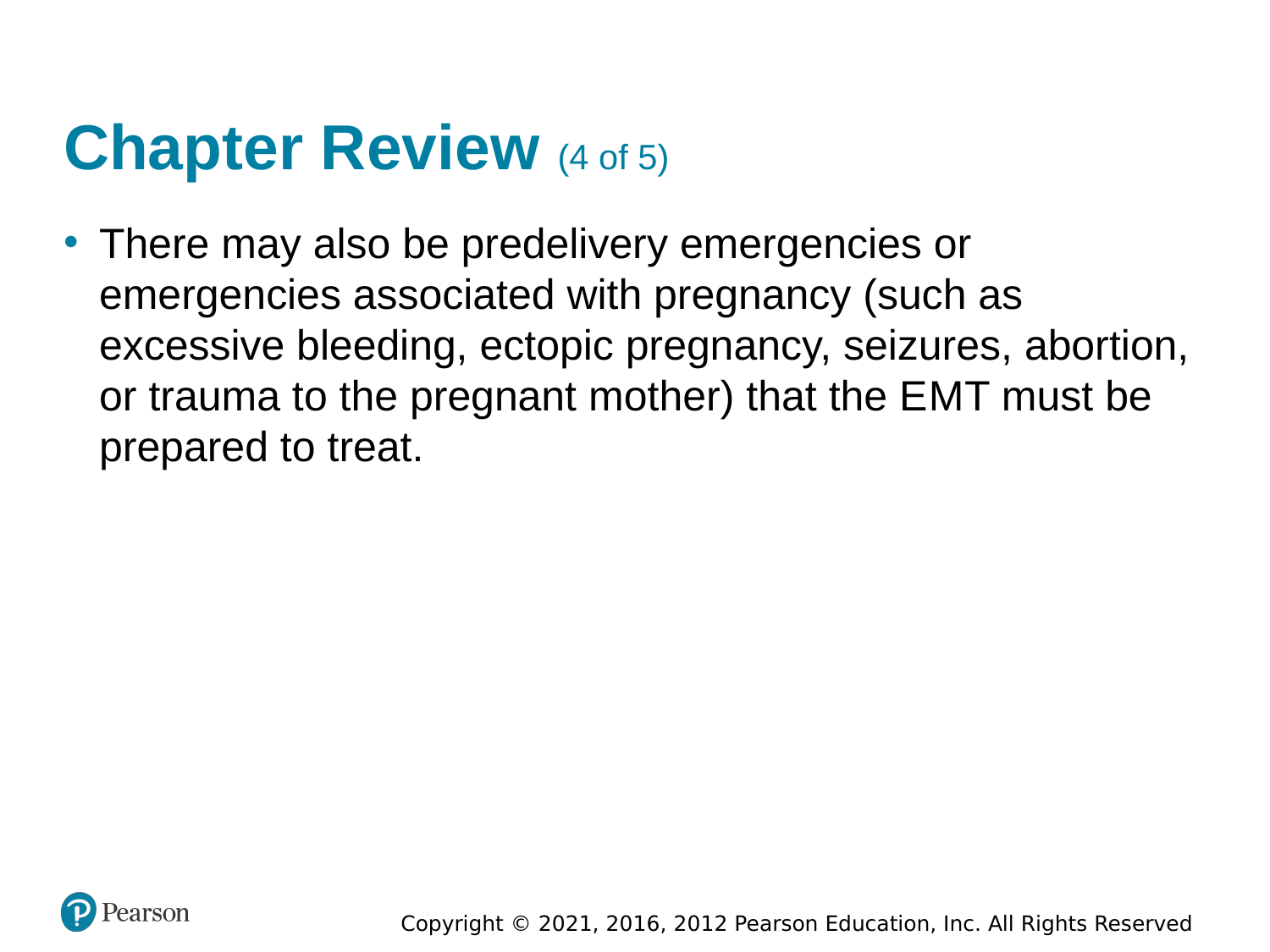

# Chapter Review (4 of 5)
There may also be predelivery emergencies or emergencies associated with pregnancy (such as excessive bleeding, ectopic pregnancy, seizures, abortion, or trauma to the pregnant mother) that the E M T must be prepared to treat.